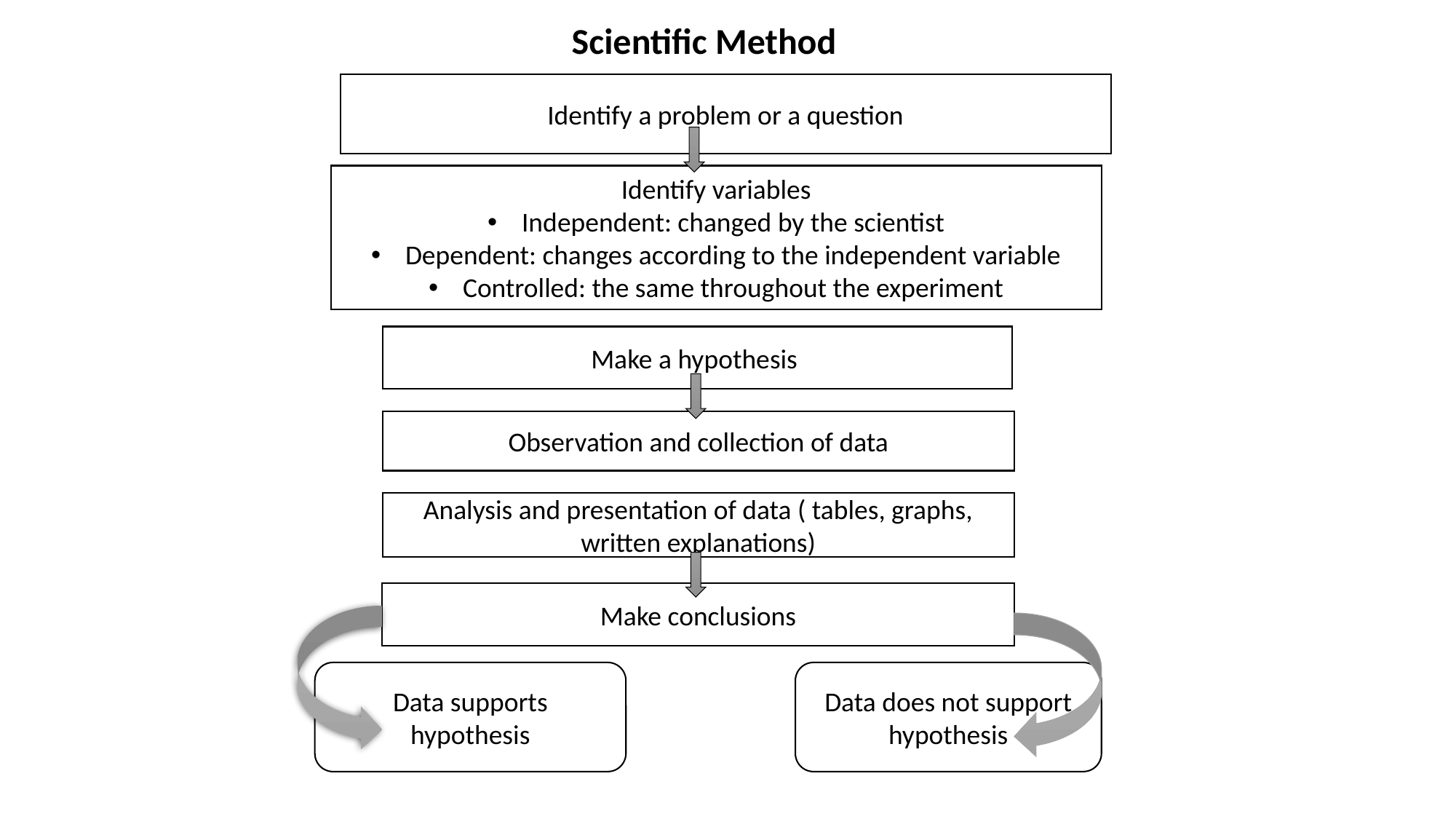

Scientific Method

Identify a problem or a question

Identify variables
Independent: changed by the scientist
Dependent: changes according to the independent variable
Controlled: the same throughout the experiment
Make a hypothesis

Observation and collection of data
Analysis and presentation of data ( tables, graphs, written explanations)

Make conclusions

Data supports hypothesis
Data does not support hypothesis